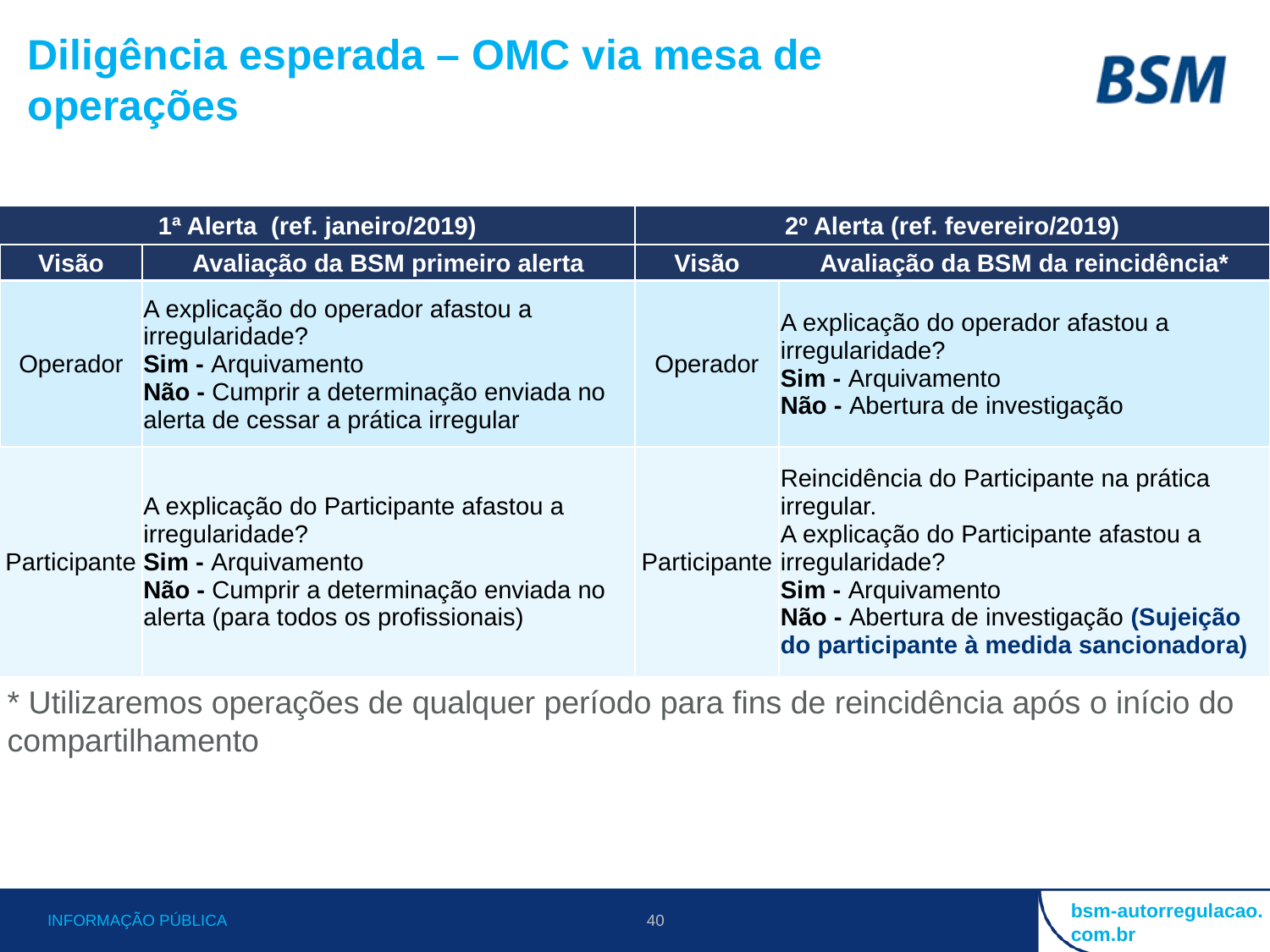

# Diligência esperada – OMC via mesa de operações
| 1ª Alerta (ref. janeiro/2019) |  | 2º Alerta (ref. fevereiro/2019) |  |
| --- | --- | --- | --- |
| Visão | Avaliação da BSM primeiro alerta | Visão | Avaliação da BSM da reincidência\* |
| Operador | A explicação do operador afastou a irregularidade? Sim - Arquivamento Não - Cumprir a determinação enviada no alerta de cessar a prática irregular | Operador | A explicação do operador afastou a irregularidade? Sim - Arquivamento Não - Abertura de investigação |
| Participante | A explicação do Participante afastou a irregularidade? Sim - Arquivamento Não - Cumprir a determinação enviada no alerta (para todos os profissionais) | Participante | Reincidência do Participante na prática irregular. A explicação do Participante afastou a irregularidade? Sim - Arquivamento Não - Abertura de investigação (Sujeição do participante à medida sancionadora) |
* Utilizaremos operações de qualquer período para fins de reincidência após o início do compartilhamento